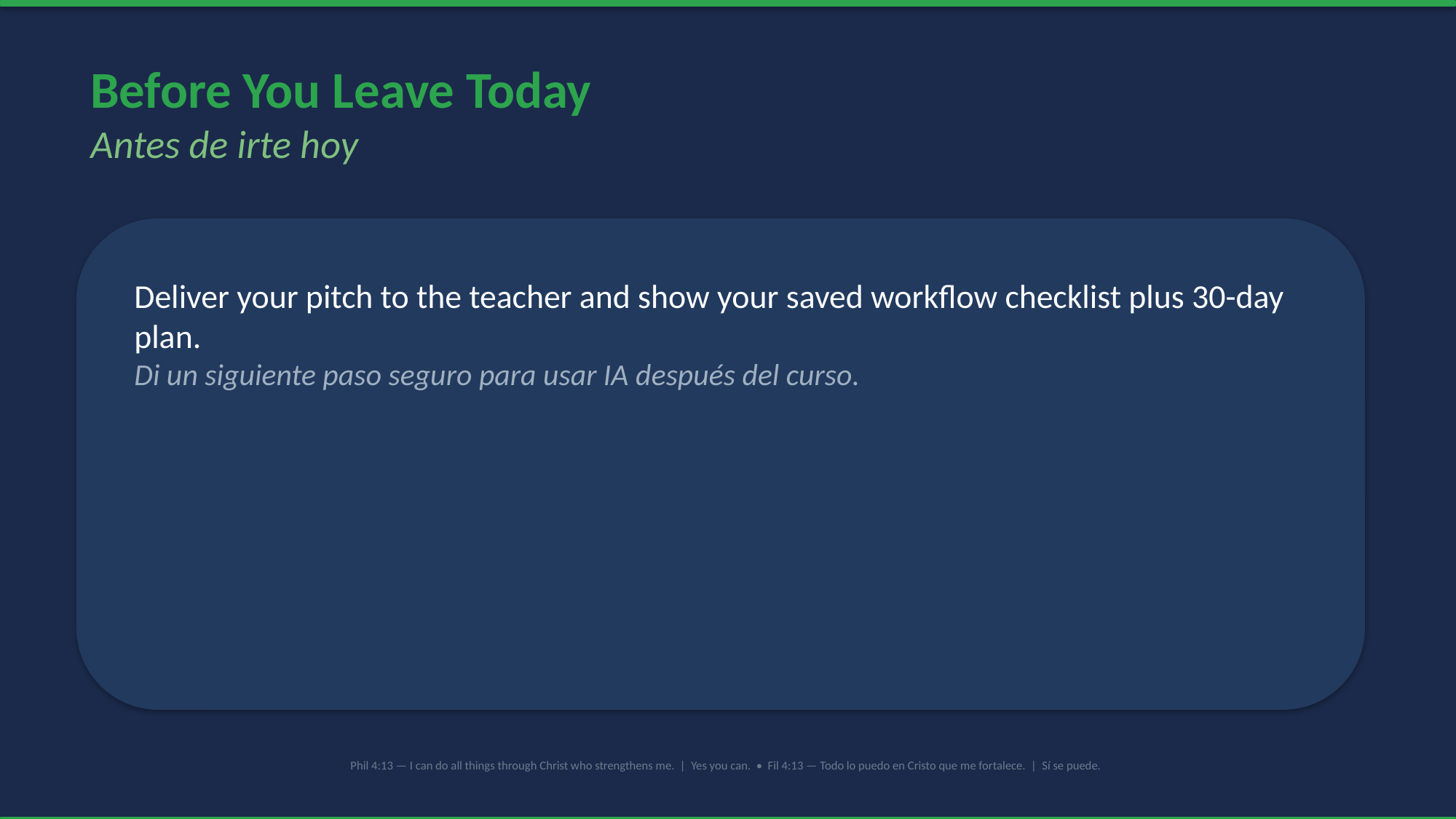

Before You Leave Today
Antes de irte hoy

Deliver your pitch to the teacher and show your saved workflow checklist plus 30-day plan.
Di un siguiente paso seguro para usar IA después del curso.
Phil 4:13 — I can do all things through Christ who strengthens me.  |  Yes you can.  •  Fil 4:13 — Todo lo puedo en Cristo que me fortalece.  |  Sí se puede.